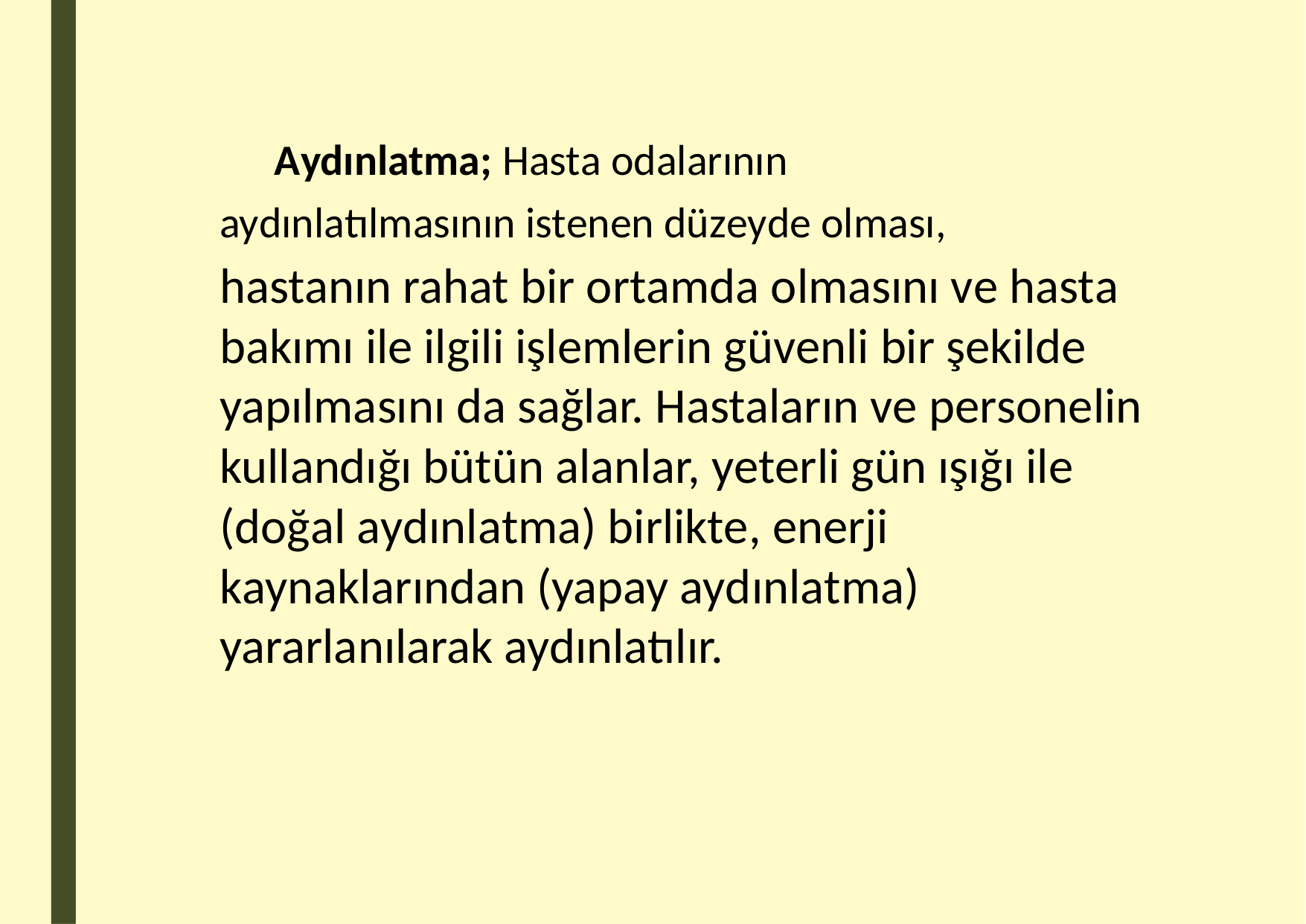

Aydınlatma; Hasta odalarının
aydınlatılmasının istenen düzeyde olması,
hastanın rahat bir ortamda olmasını ve hasta bakımı ile ilgili işlemlerin güvenli bir şekilde yapılmasını da sağlar. Hastaların ve personelin kullandığı bütün alanlar, yeterli gün ışığı ile (doğal aydınlatma) birlikte, enerji kaynaklarından (yapay aydınlatma) yararlanılarak aydınlatılır.